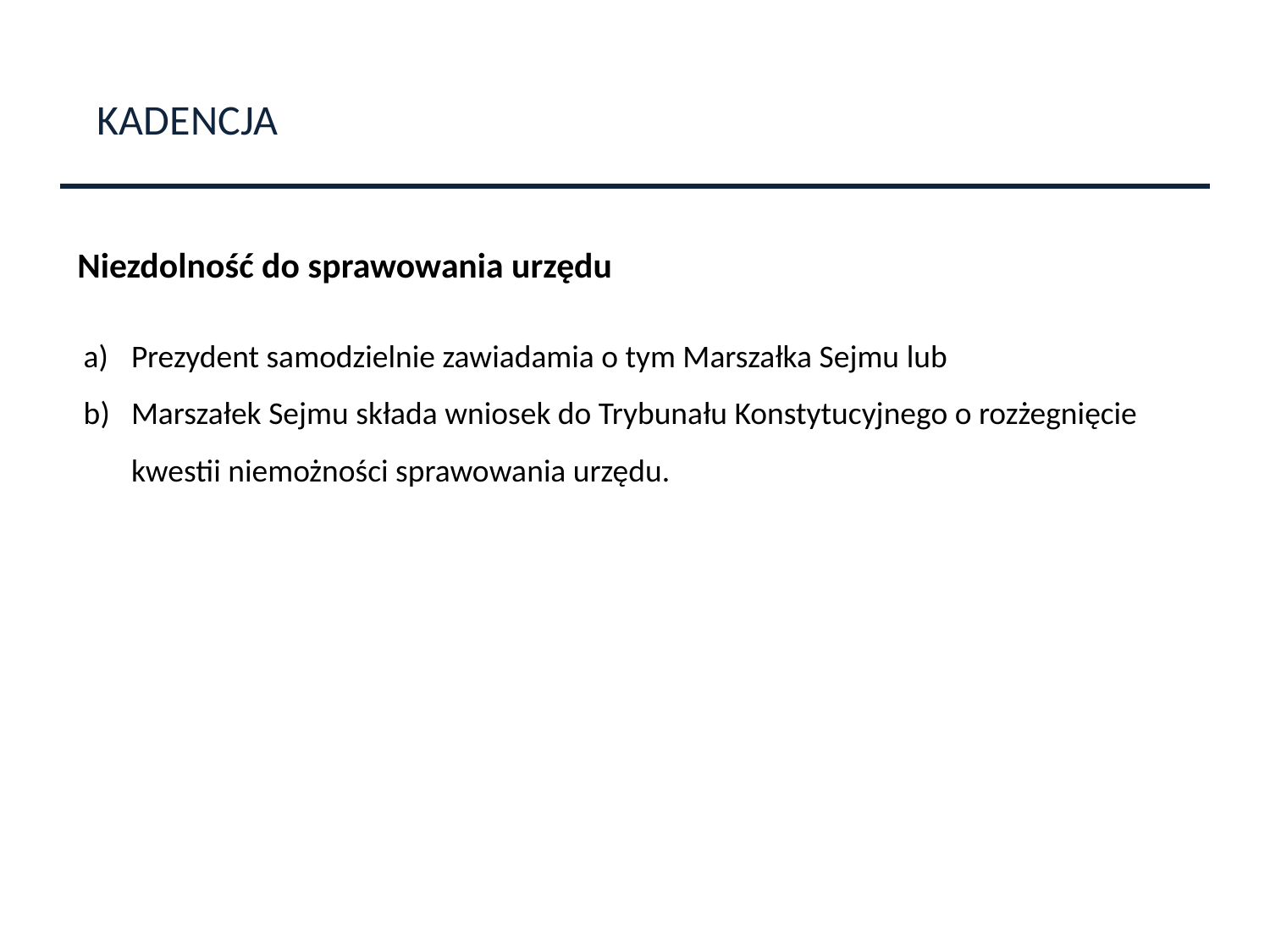

KADENCJA
Niezdolność do sprawowania urzędu
Prezydent samodzielnie zawiadamia o tym Marszałka Sejmu lub
Marszałek Sejmu składa wniosek do Trybunału Konstytucyjnego o rozżegnięcie kwestii niemożności sprawowania urzędu.